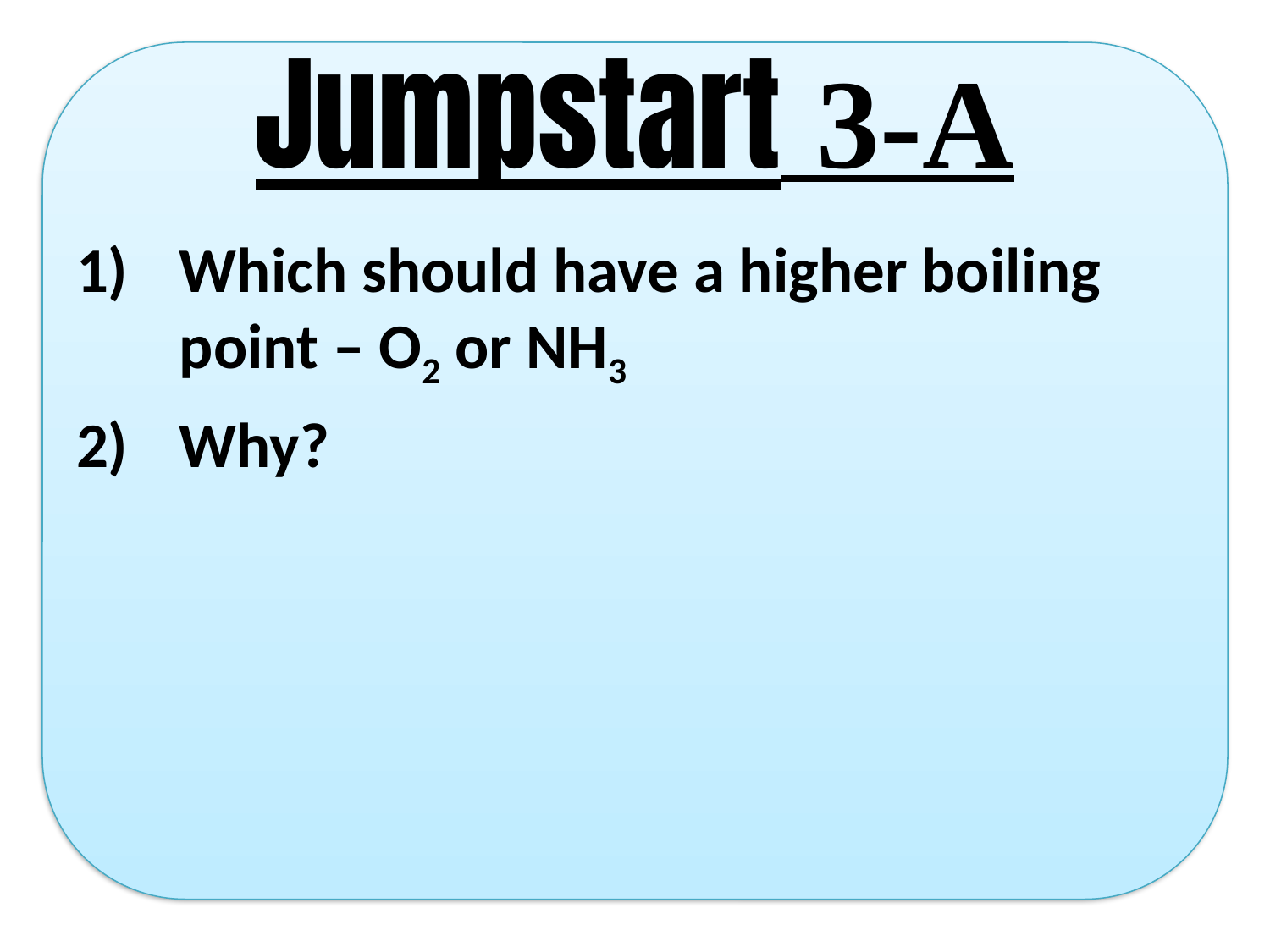

# Jumpstart 3-A

Which should have a higher boiling point – O2 or NH3
Why?